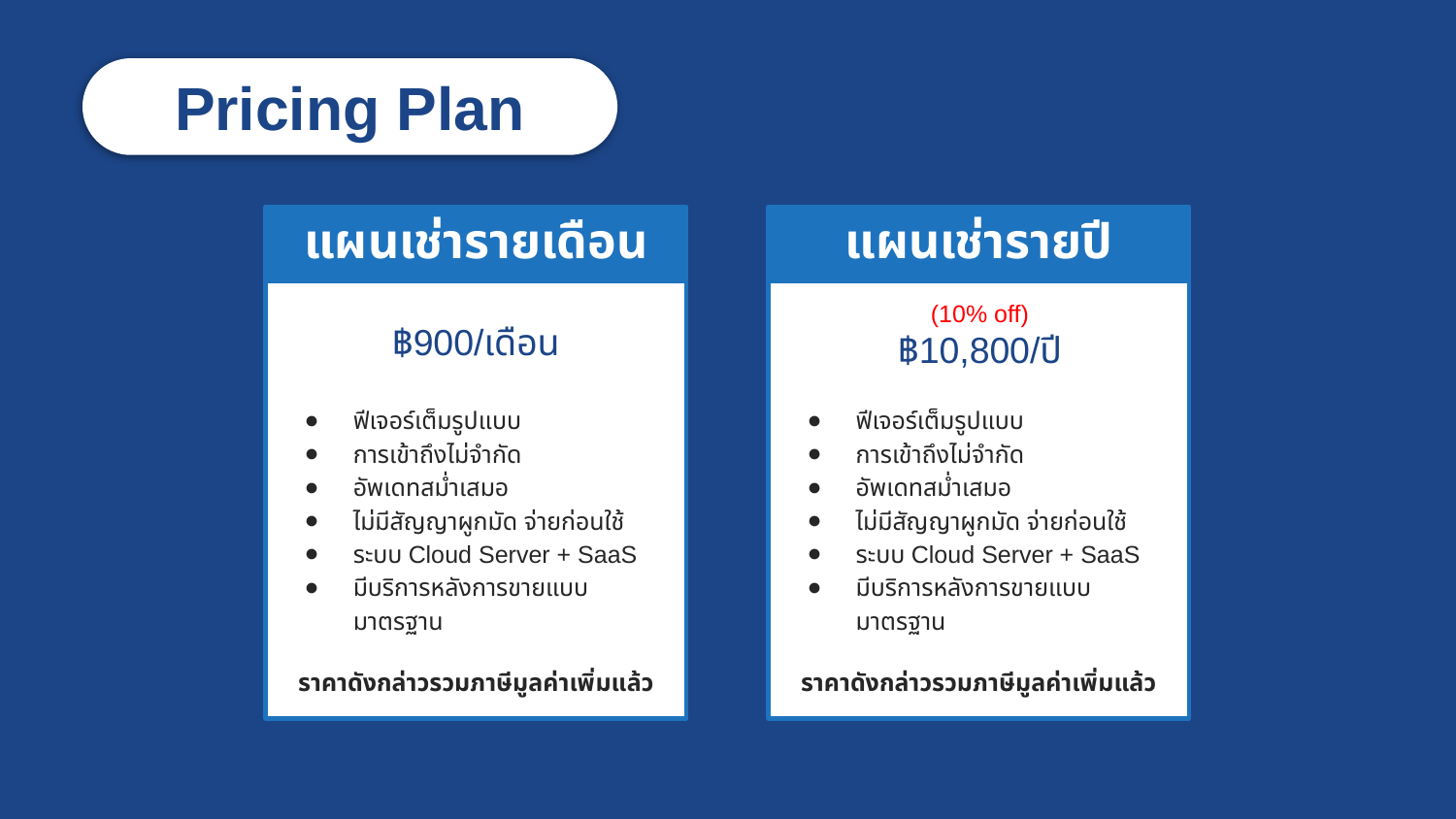

Pricing Plan

แผนเช่ารายเดือน

แผนเช่ารายปี
(10% off)
฿10,800/ปี
฿900/เดือน
ฟีเจอร์เต็มรูปแบบ
การเข้าถึงไม่จำกัด
อัพเดทสม่ำเสมอ
ไม่มีสัญญาผูกมัด จ่ายก่อนใช้
ระบบ Cloud Server + SaaS
มีบริการหลังการขายแบบมาตรฐาน
ราคาดังกล่าวรวมภาษีมูลค่าเพิ่มแล้ว
ฟีเจอร์เต็มรูปแบบ
การเข้าถึงไม่จำกัด
อัพเดทสม่ำเสมอ
ไม่มีสัญญาผูกมัด จ่ายก่อนใช้
ระบบ Cloud Server + SaaS
มีบริการหลังการขายแบบมาตรฐาน
ราคาดังกล่าวรวมภาษีมูลค่าเพิ่มแล้ว